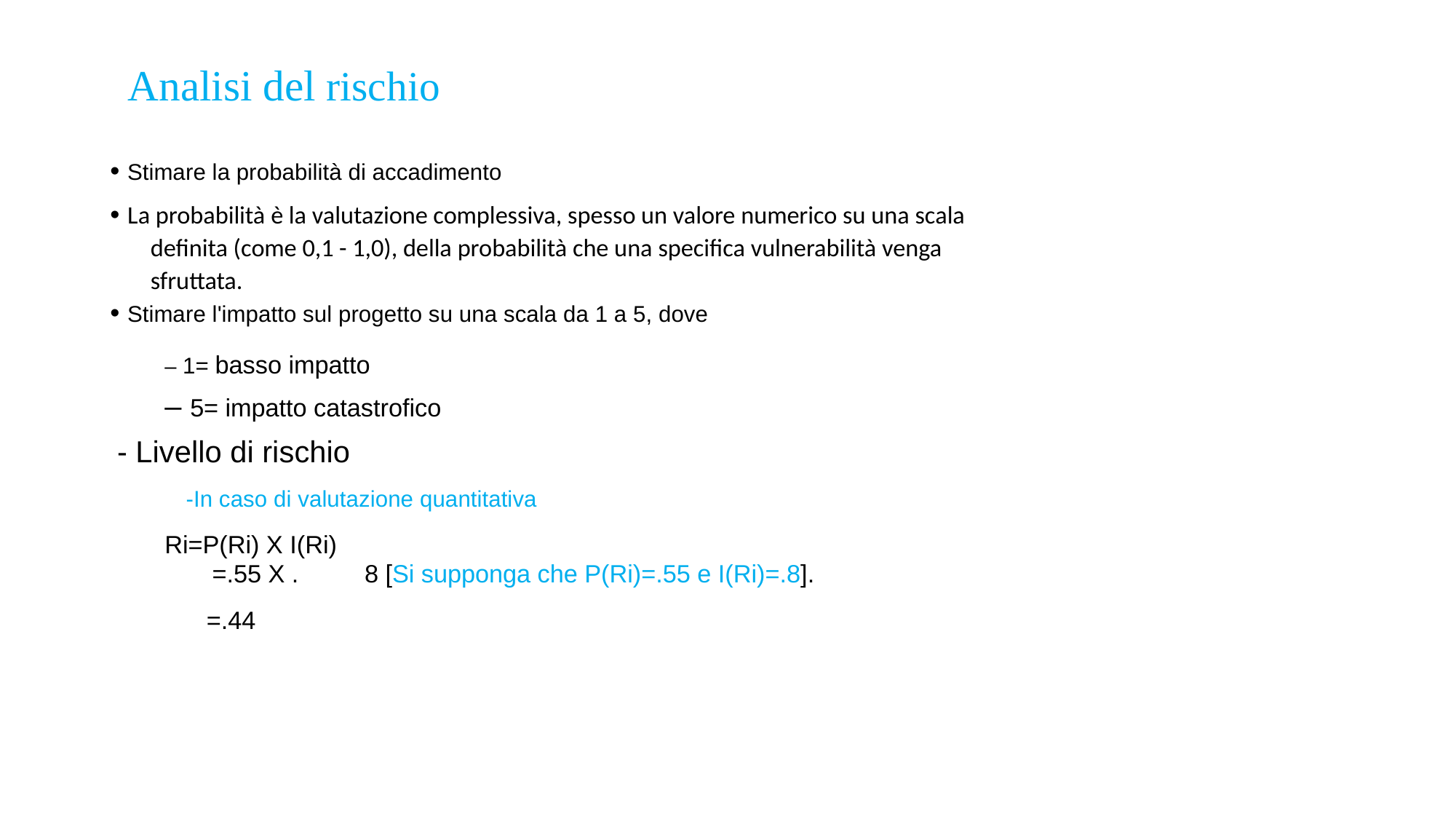

Analisi del rischio
• Stimare la probabilità di accadimento
• La probabilità è la valutazione complessiva, spesso un valore numerico su una scala
definita (come 0,1 - 1,0), della probabilità che una specifica vulnerabilità venga
sfruttata.
• Stimare l'impatto sul progetto su una scala da 1 a 5, dove
– 1= basso impatto
– 5= impatto catastrofico
- Livello di rischio
-In caso di valutazione quantitativa
Ri=P(Ri) X I(Ri)
=.55 X .
=.44
8 [Si supponga che P(Ri)=.55 e I(Ri)=.8].